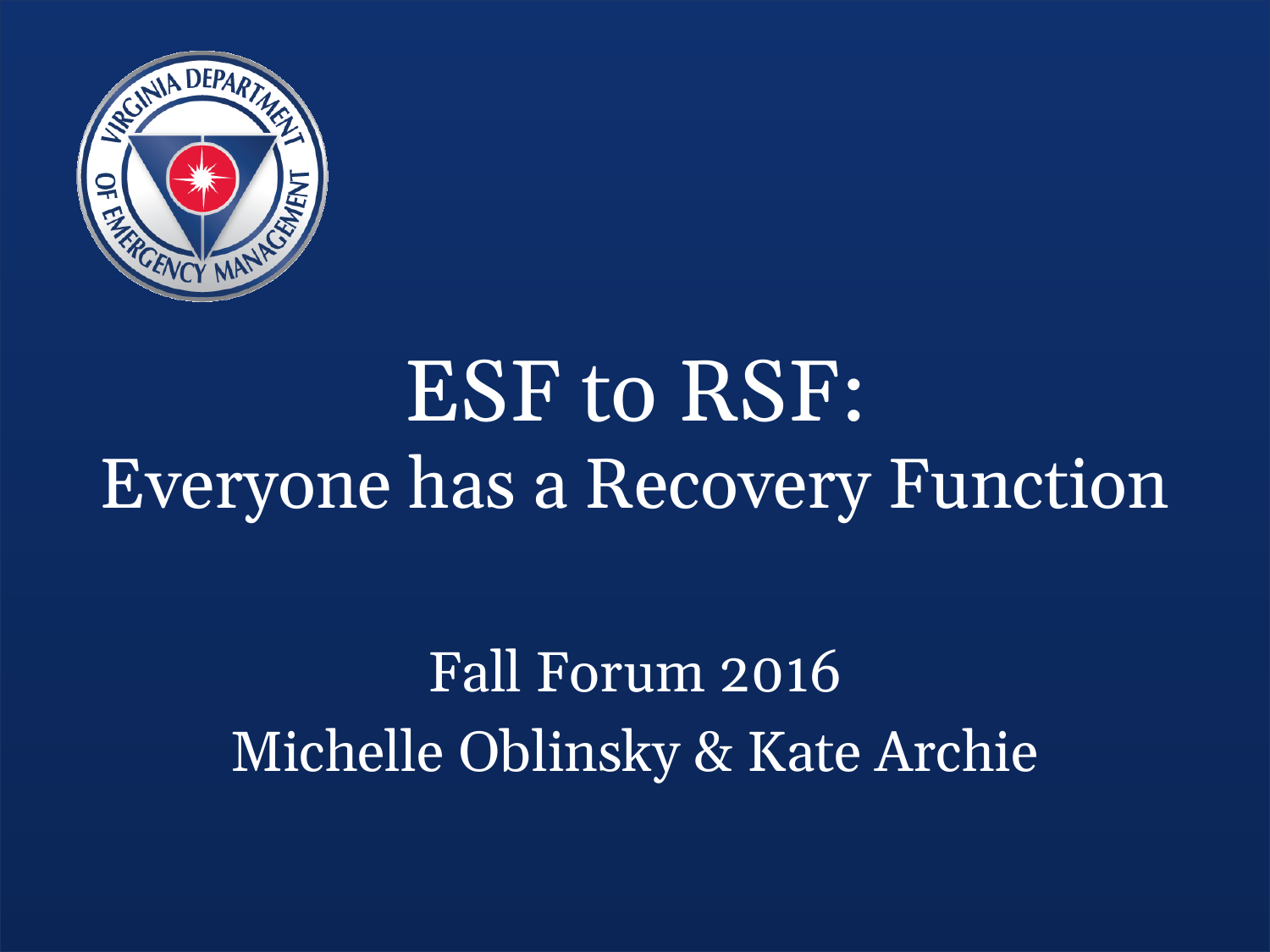

# ESF to RSF: Everyone has a Recovery Function
Fall Forum 2016
Michelle Oblinsky & Kate Archie